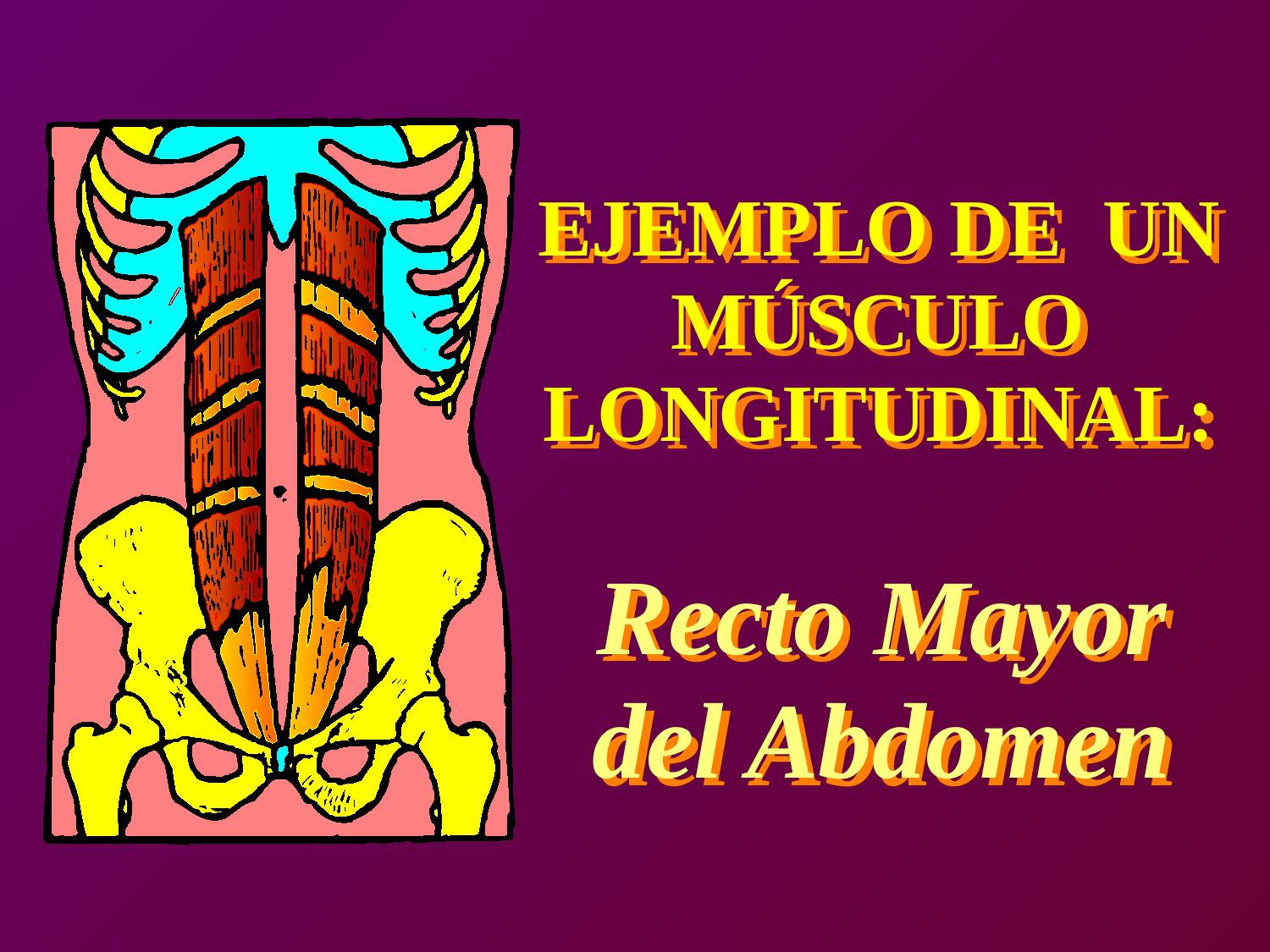

EJEMPLO DE  UN
EJEMPLO DE  UN
MÚSCULO
MÚSCULO
LONGITUDINAL:
LONGITUDINAL:
Recto Mayor
Recto Mayor
del Abdomen
del Abdomen